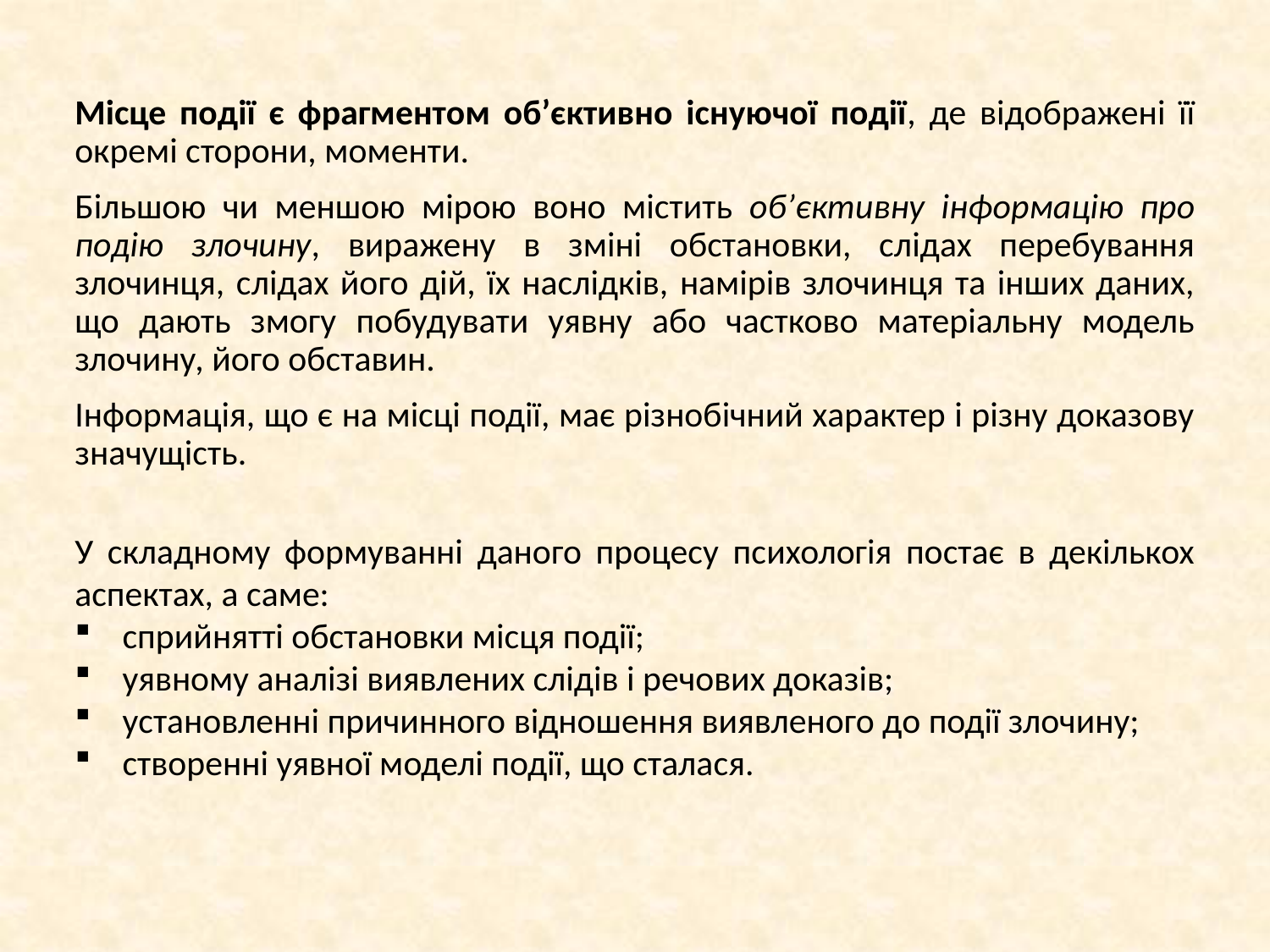

Місце події є фрагментом об’єктивно існуючої події, де відображені її окремі сторони, моменти.
Більшою чи меншою мірою воно містить об’єктивну інформацію про подію злочину, виражену в зміні обстановки, слідах перебування злочинця, слідах його дій, їх наслідків, намірів злочинця та інших даних, що дають змогу побудувати уявну або частково матеріальну модель злочину, його обставин.
Інформація, що є на місці події, має різнобічний характер і різну доказову значущість.

У складному формуванні даного процесу психологія постає в декількох аспектах, а саме:
сприйнятті обстановки місця події;
уявному аналізі виявлених слідів і речових доказів;
установленні причинного відношення виявленого до події злочину;
створенні уявної моделі події, що сталася.